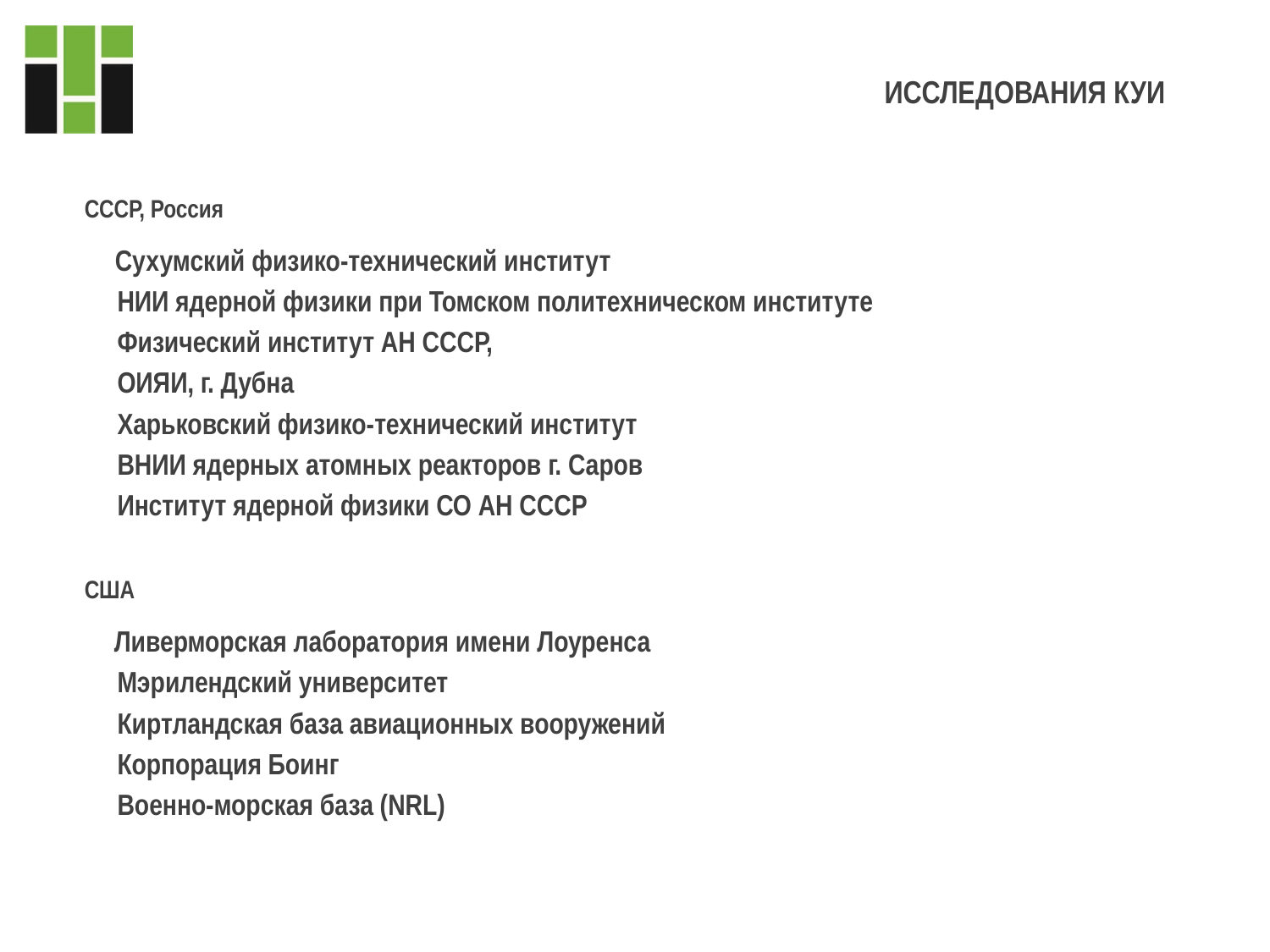

# ИССЛЕДОВАНИЯ КУИ
СССР, Россия

      Сухумский физико-технический институт
     НИИ ядерной физики при Томском политехническом институте
     Физический институт АН СССР,
     ОИЯИ, г. Дубна
     Харьковский физико-технический институт
     ВНИИ ядерных атомных реакторов г. Саров
     Институт ядерной физики СО АН СССР

США

              Ливерморская лаборатория имени Лоуренса
     Мэрилендский университет
     Киртландская база авиационных вооружений
     Корпорация Боинг
     Военно-морская база (NRL)